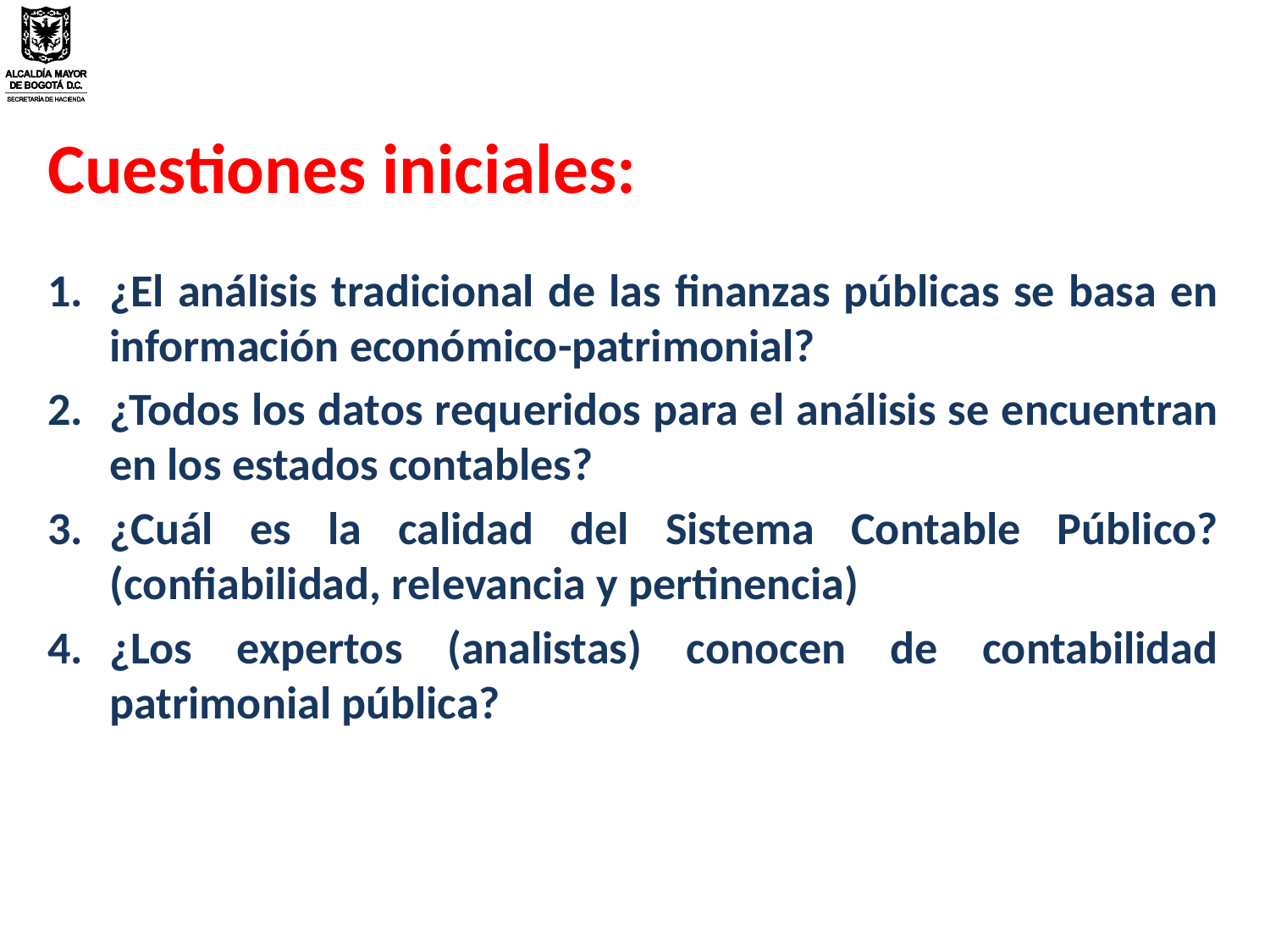

Cuestiones iniciales:

¿El análisis tradicional de las finanzas públicas se basa en información económico-patrimonial?
¿Todos los datos requeridos para el análisis se encuentran en los estados contables?
¿Cuál es la calidad del Sistema Contable Público? (confiabilidad, relevancia y pertinencia)
¿Los expertos (analistas) conocen de contabilidad patrimonial pública?